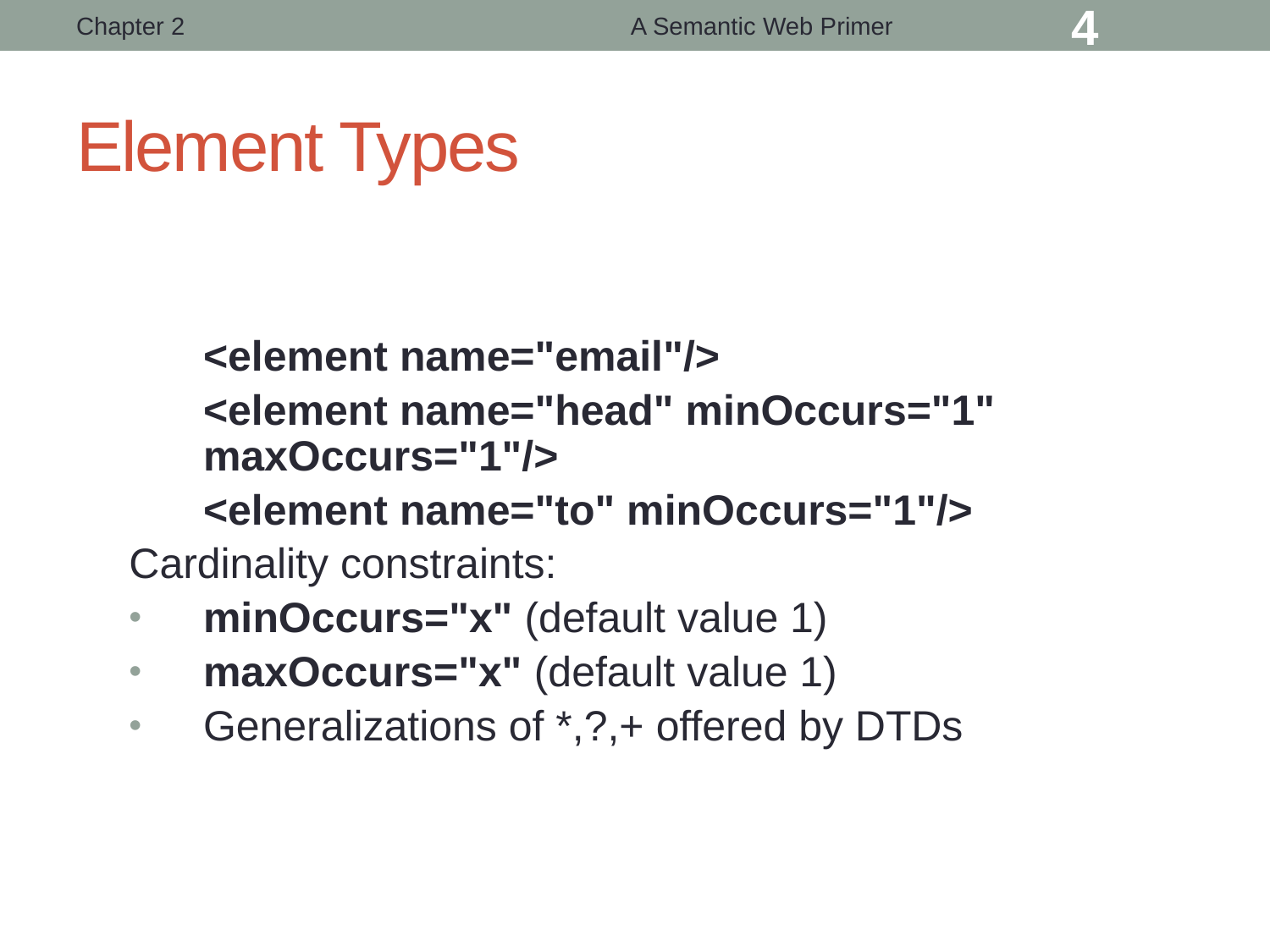

Chapter 2
A Semantic Web Primer
4
# Element Types
	<element name="email"/>
	<element name="head" minOccurs="1" 	maxOccurs="1"/>
	<element name="to" minOccurs="1"/>
Cardinality constraints:
minOccurs="x" (default value 1)
maxOccurs="x" (default value 1)
Generalizations of *,?,+ offered by DTDs